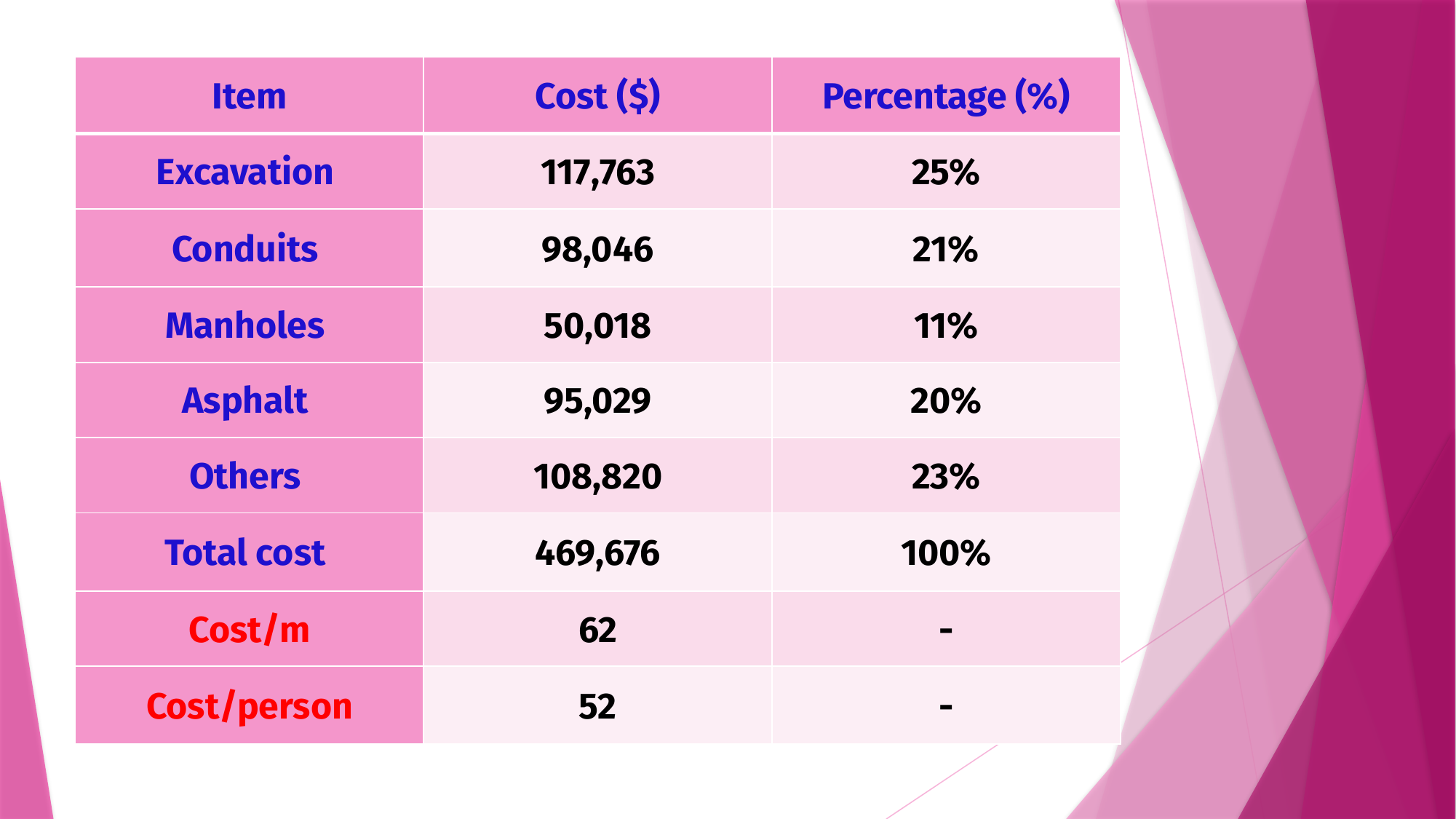

| Item | Cost ($) | Percentage (%) |
| --- | --- | --- |
| Excavation | 117,763 | 25% |
| Conduits | 98,046 | 21% |
| Manholes | 50,018 | 11% |
| Asphalt | 95,029 | 20% |
| Others | 108,820 | 23% |
| Total cost | 469,676 | 100% |
| Cost/m | 62 | - |
| Cost/person | 52 | - |